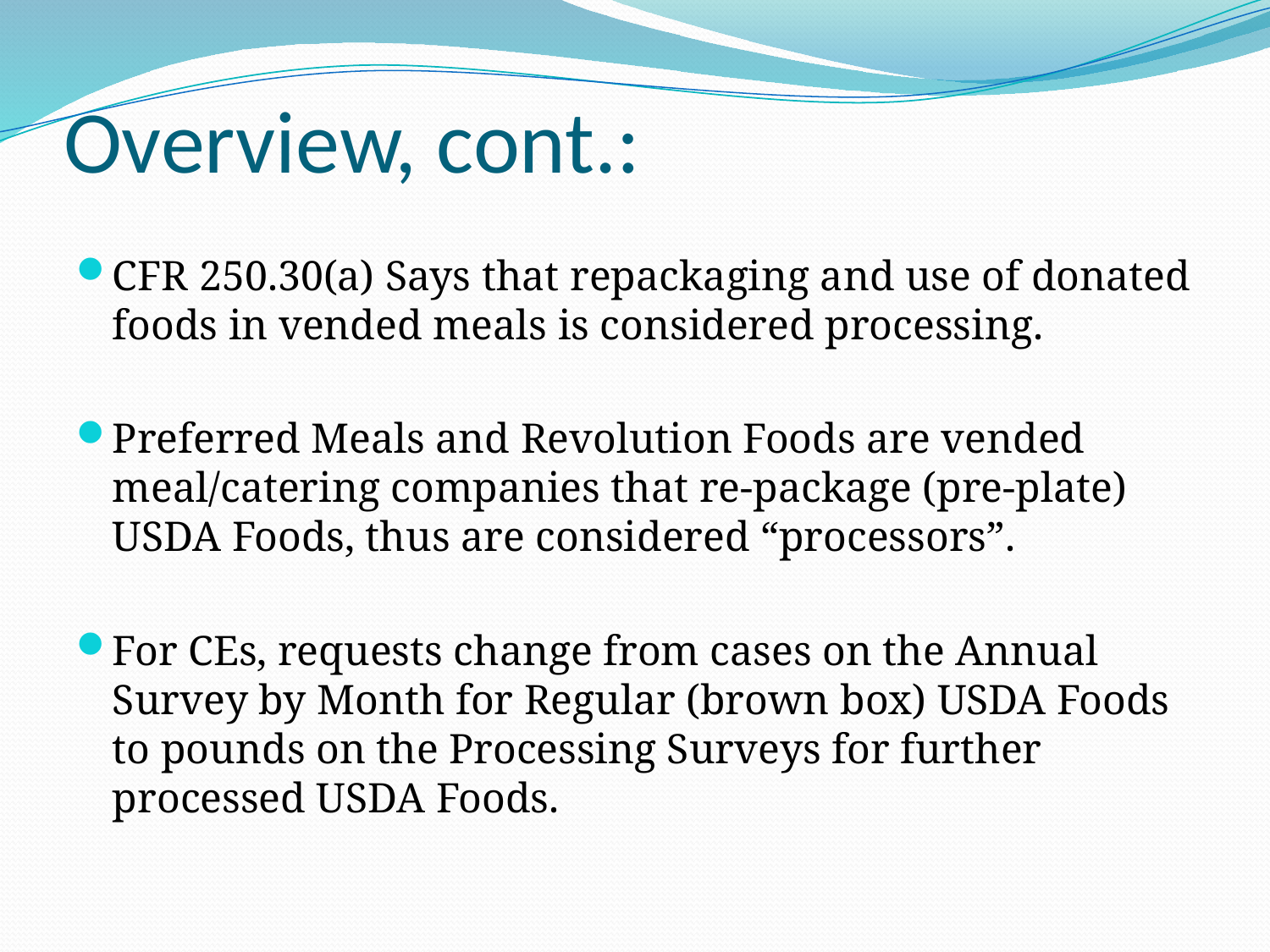

# Overview, cont.:
CFR 250.30(a) Says that repackaging and use of donated foods in vended meals is considered processing.

Preferred Meals and Revolution Foods are vended meal/catering companies that re-package (pre-plate) USDA Foods, thus are considered “processors”.

For CEs, requests change from cases on the Annual Survey by Month for Regular (brown box) USDA Foods to pounds on the Processing Surveys for further processed USDA Foods.